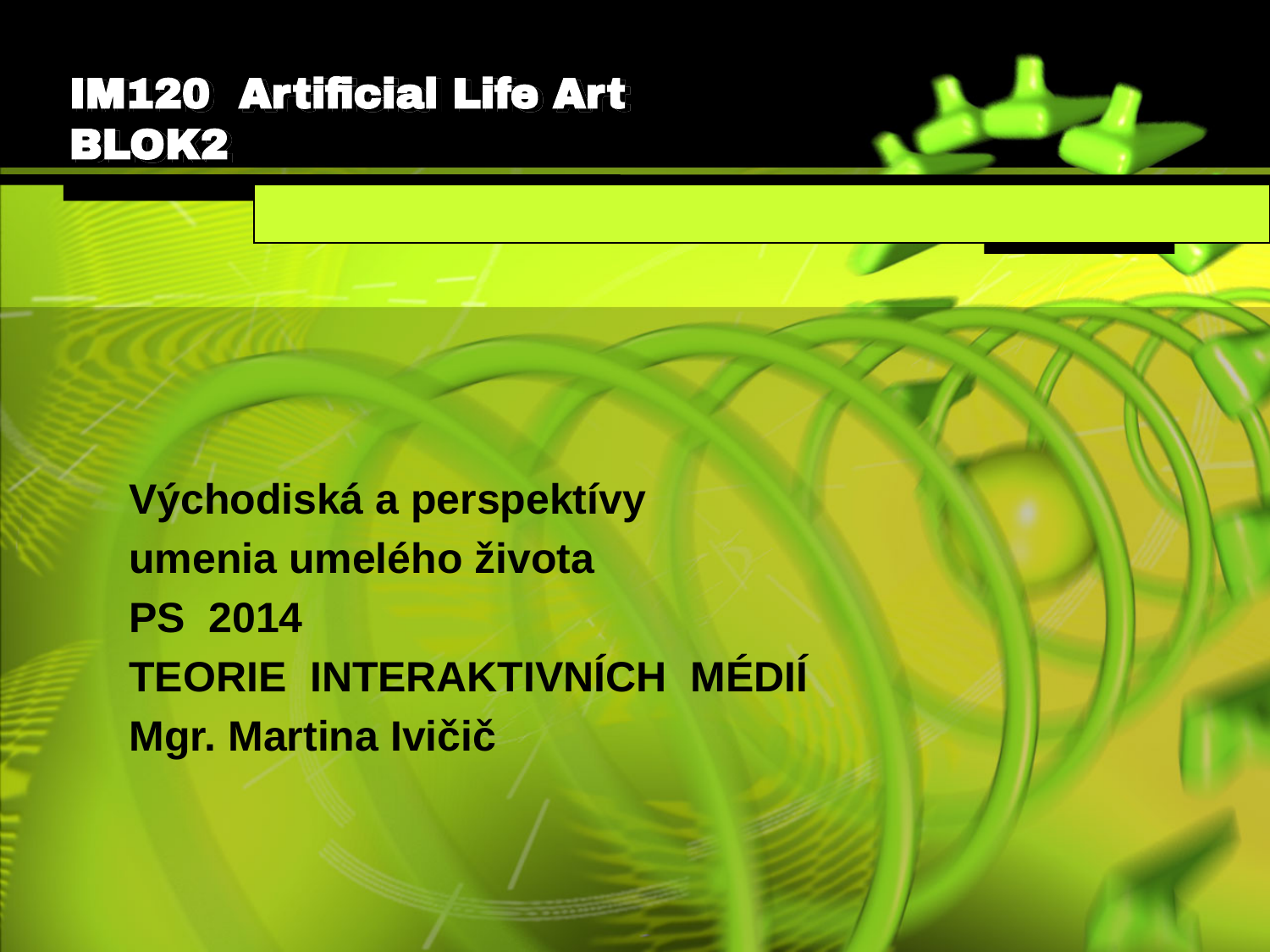

# IM120  Artificial Life Art BLOK2
Východiská a perspektívy
umenia umelého života
PS  2014
TEORIE  INTERAKTIVNÍCH  MÉDIÍ
Mgr. Martina Ivičič